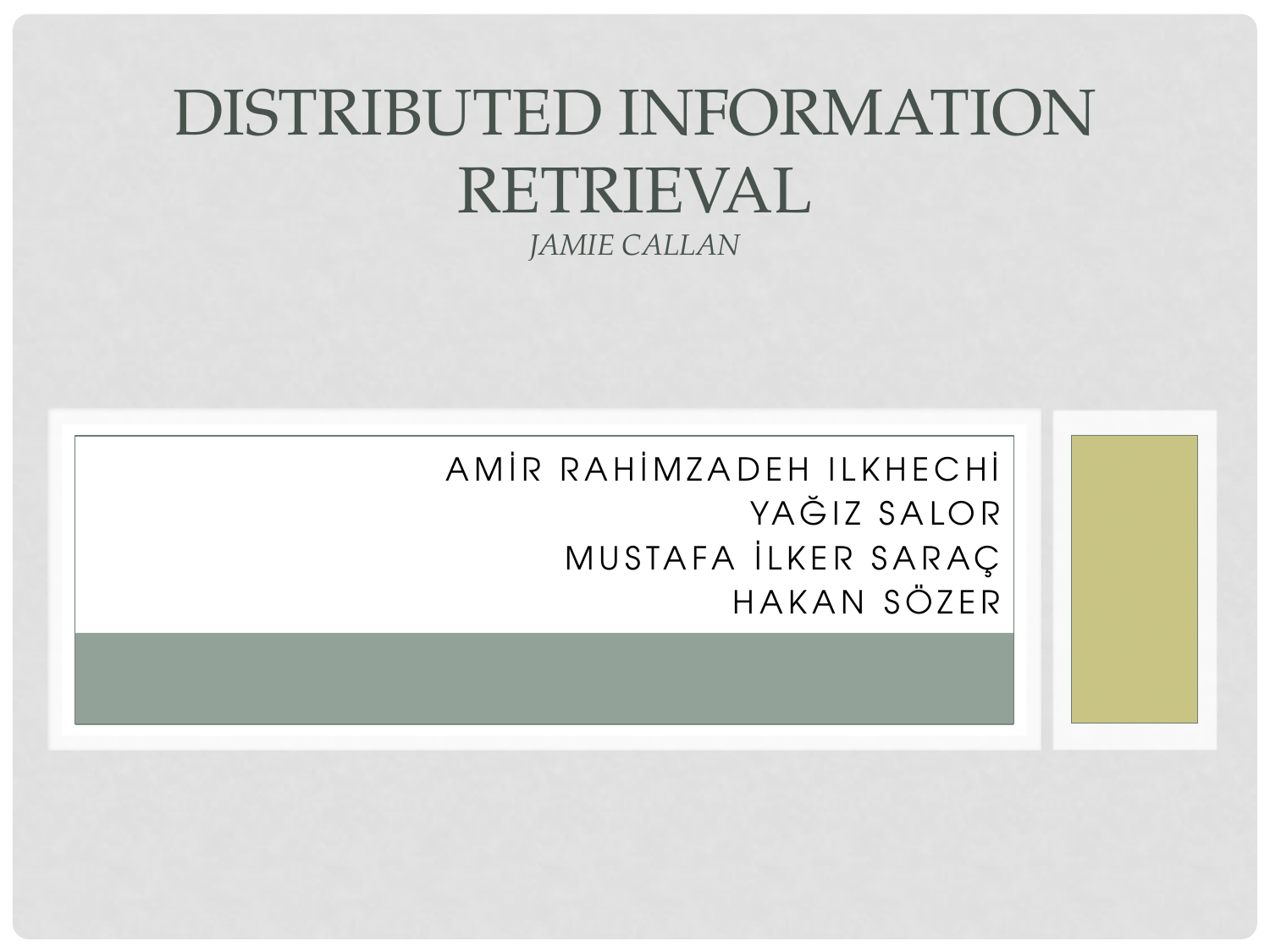

# Distributed Information Retrieval Jamie Callan
Amir Rahimzadeh Ilkhechi
Yağız Salor
Mustafa İlker Saraç
Hakan Sözer